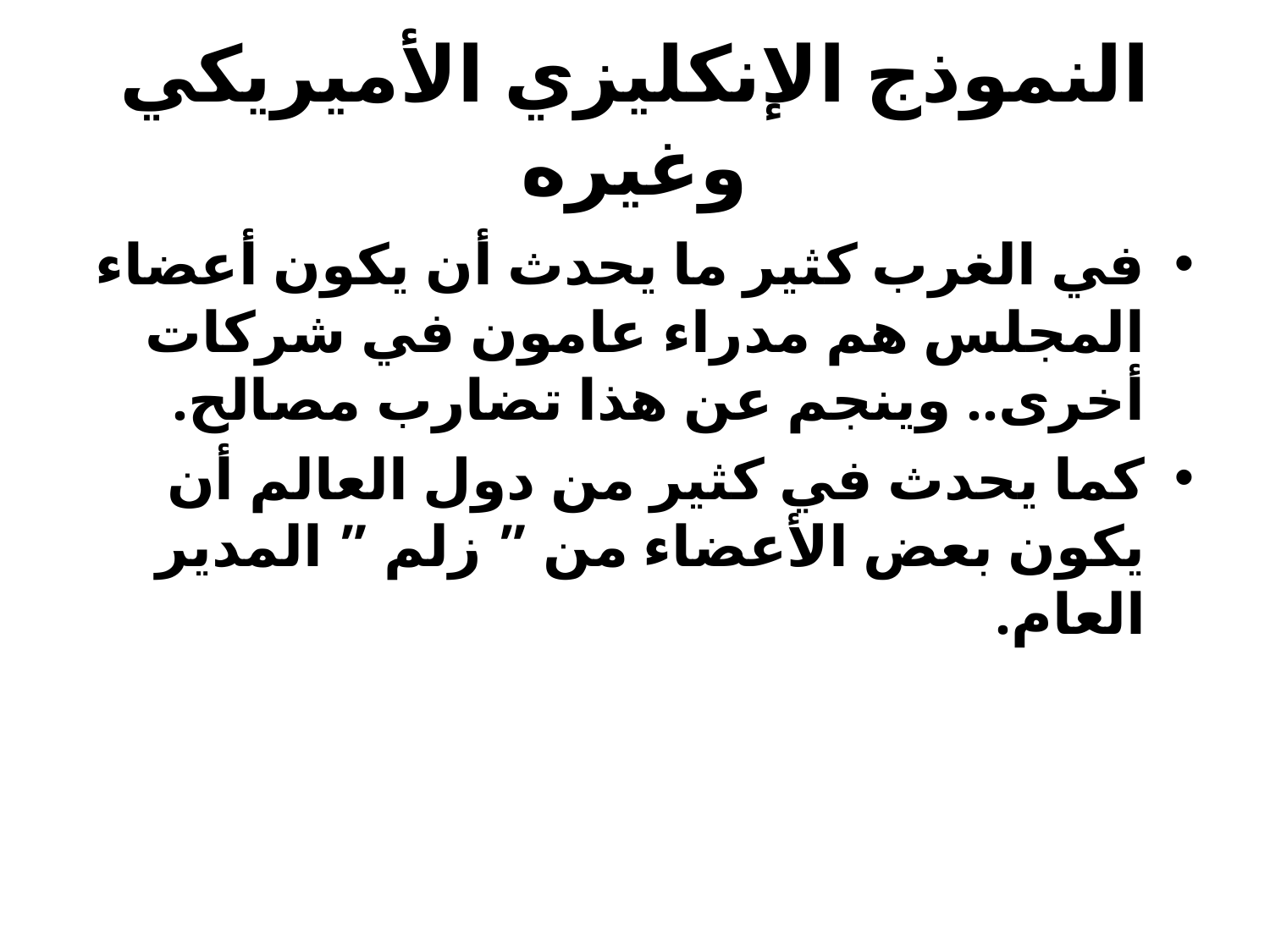

# النموذج الإنكليزي الأميريكي وغيره
في الغرب كثير ما يحدث أن يكون أعضاء المجلس هم مدراء عامون في شركات أخرى.. وينجم عن هذا تضارب مصالح.
كما يحدث في كثير من دول العالم أن يكون بعض الأعضاء من ” زلم ” المدير العام.